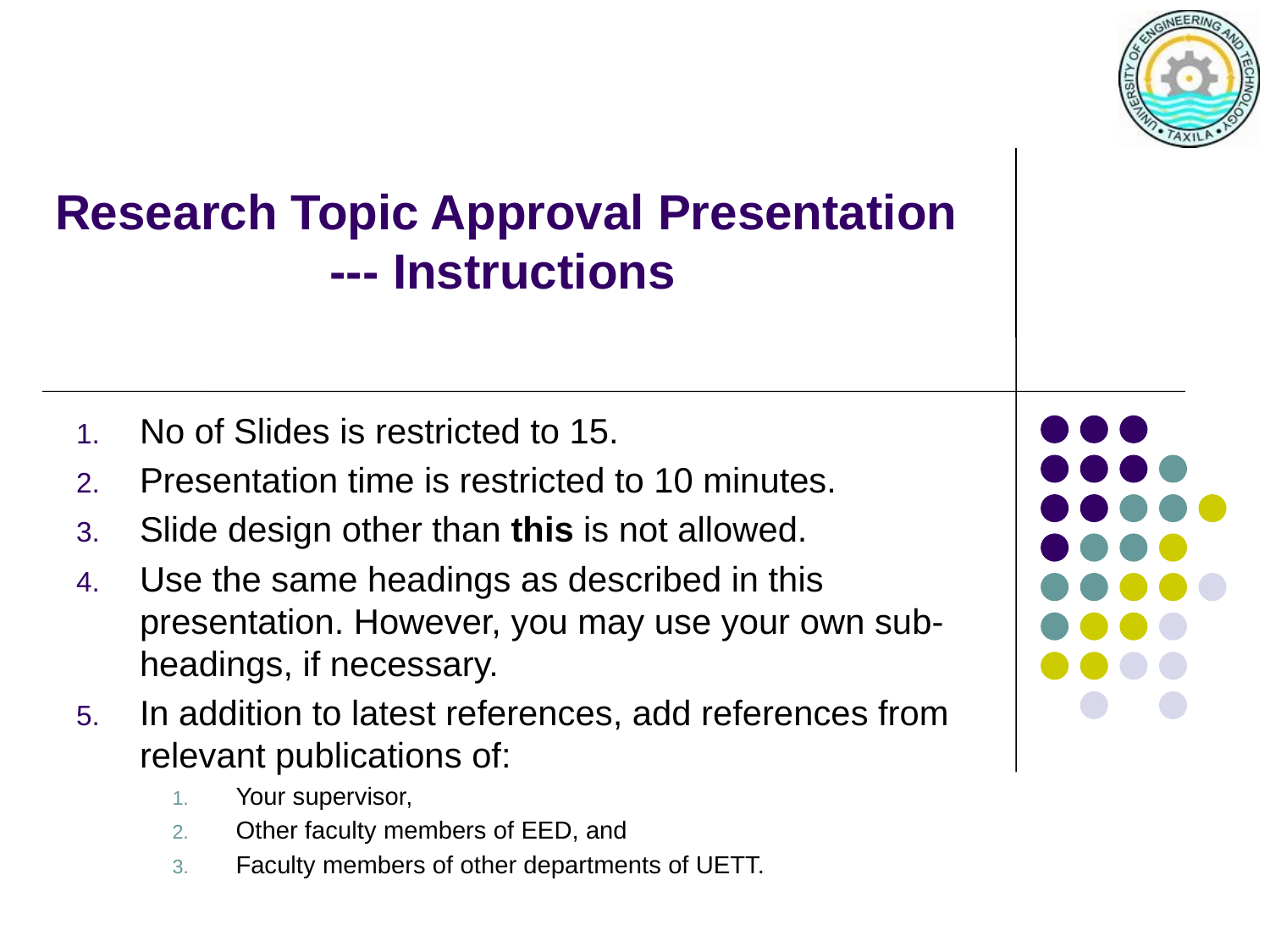

# Research Topic Approval Presentation --- Instructions
No of Slides is restricted to 15.
Presentation time is restricted to 10 minutes.
Slide design other than this is not allowed.
Use the same headings as described in this presentation. However, you may use your own sub-headings, if necessary.
In addition to latest references, add references from relevant publications of:
Your supervisor,
Other faculty members of EED, and
Faculty members of other departments of UETT.